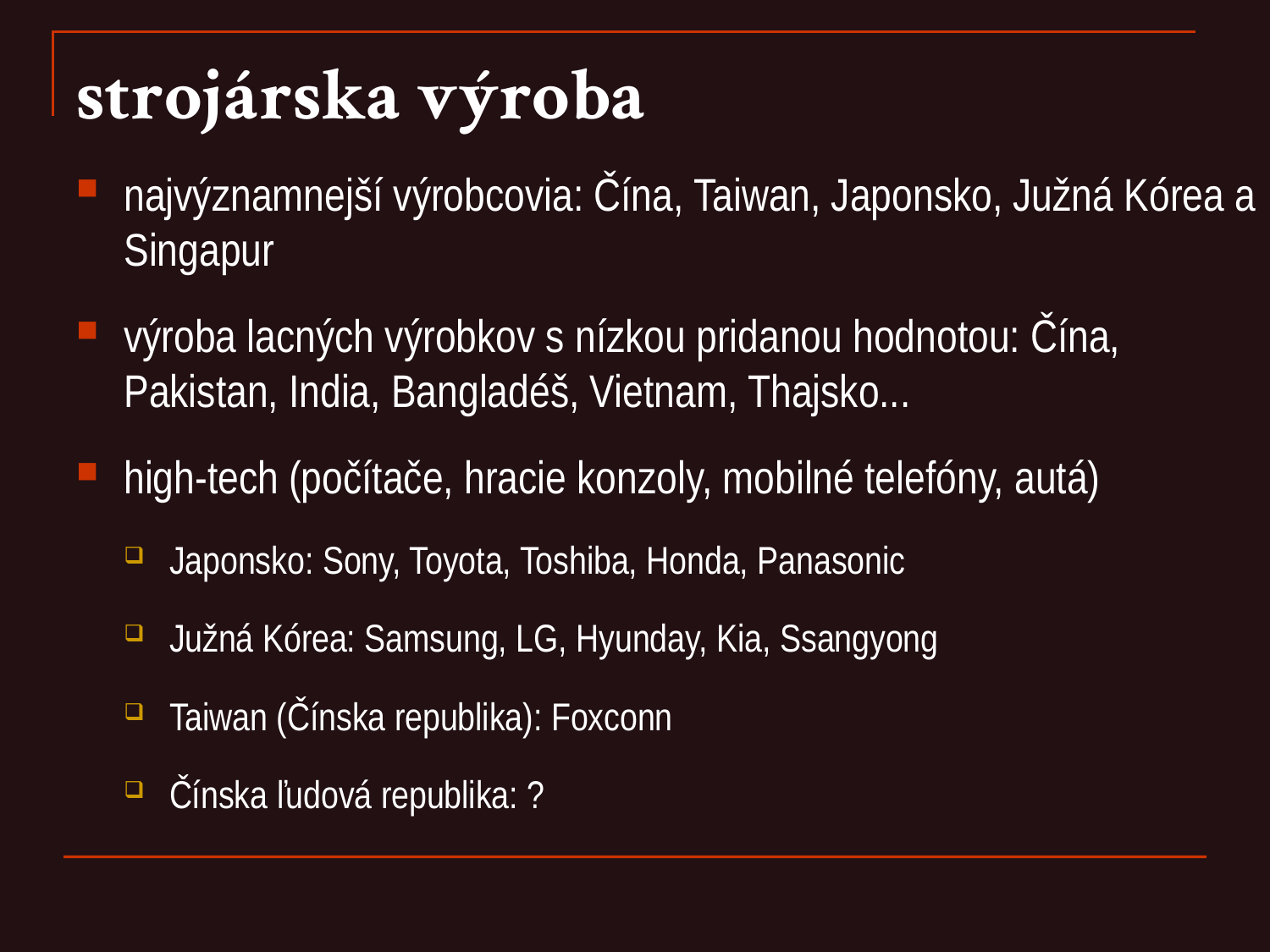

# strojárska výroba
najvýznamnejší výrobcovia: Čína, Taiwan, Japonsko, Južná Kórea a Singapur
výroba lacných výrobkov s nízkou pridanou hodnotou: Čína, Pakistan, India, Bangladéš, Vietnam, Thajsko...
high-tech (počítače, hracie konzoly, mobilné telefóny, autá)
Japonsko: Sony, Toyota, Toshiba, Honda, Panasonic
Južná Kórea: Samsung, LG, Hyunday, Kia, Ssangyong
Taiwan (Čínska republika): Foxconn
Čínska ľudová republika: ?